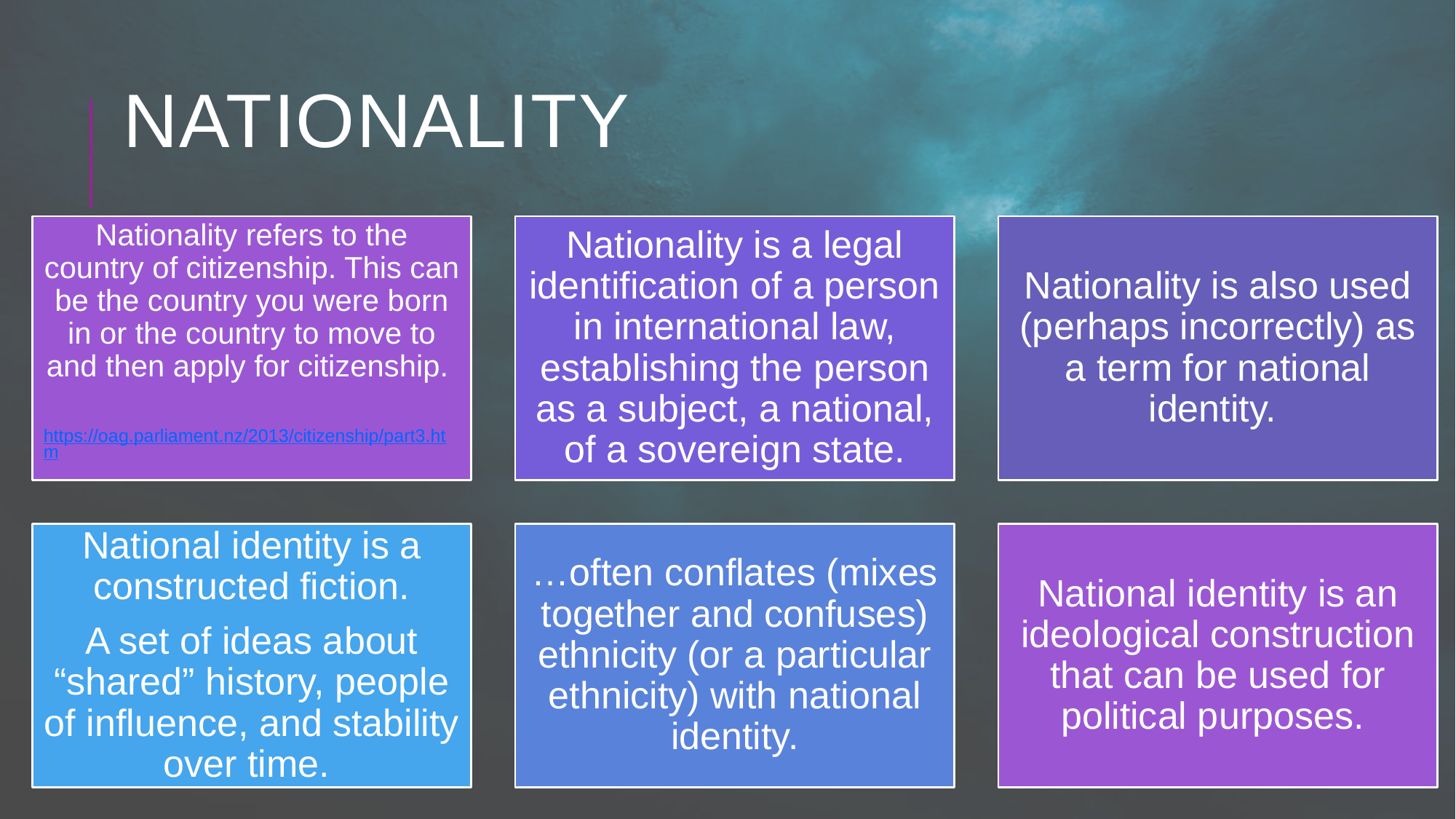

# Nationality
Nationality refers to the country of citizenship. This can be the country you were born in or the country to move to and then apply for citizenship.
 https://oag.parliament.nz/2013/citizenship/part3.htm

Nationality is a legal identification of a person in international law, establishing the person as a subject, a national, of a sovereign state.
Nationality is also used (perhaps incorrectly) as a term for national identity.
National identity is a constructed fiction.
A set of ideas about “shared” history, people of influence, and stability over time.
…often conflates (mixes together and confuses) ethnicity (or a particular ethnicity) with national identity.
National identity is an ideological construction that can be used for political purposes.